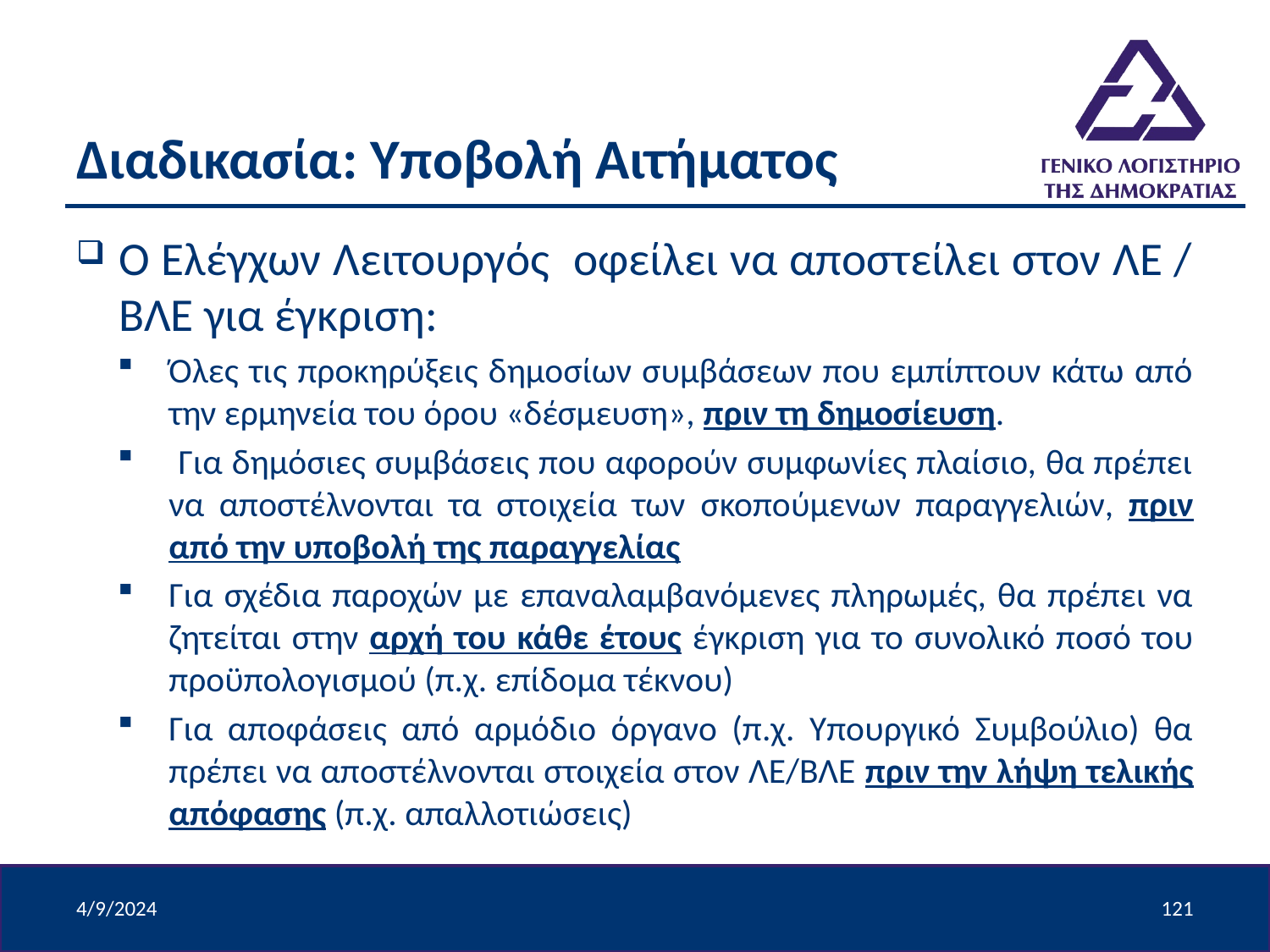

# Διαδικασία: Υποβολή Αιτήματος
Ο Ελέγχων Λειτουργός  οφείλει να αποστείλει στον ΛΕ / ΒΛΕ για έγκριση:
Όλες τις προκηρύξεις δημοσίων συμβάσεων που εμπίπτουν κάτω από την ερμηνεία του όρου «δέσμευση», πριν τη δημοσίευση.
 Για δημόσιες συμβάσεις που αφορούν συμφωνίες πλαίσιο, θα πρέπει να αποστέλνονται τα στοιχεία των σκοπούμενων παραγγελιών, πριν από την υποβολή της παραγγελίας
Για σχέδια παροχών με επαναλαμβανόμενες πληρωμές, θα πρέπει να ζητείται στην αρχή του κάθε έτους έγκριση για το συνολικό ποσό του προϋπολογισμού (π.χ. επίδομα τέκνου)
Για αποφάσεις από αρμόδιο όργανο (π.χ. Υπουργικό Συμβούλιο) θα πρέπει να αποστέλνονται στοιχεία στον ΛΕ/ΒΛΕ πριν την λήψη τελικής απόφασης (π.χ. απαλλοτιώσεις)

4/9/2024
121